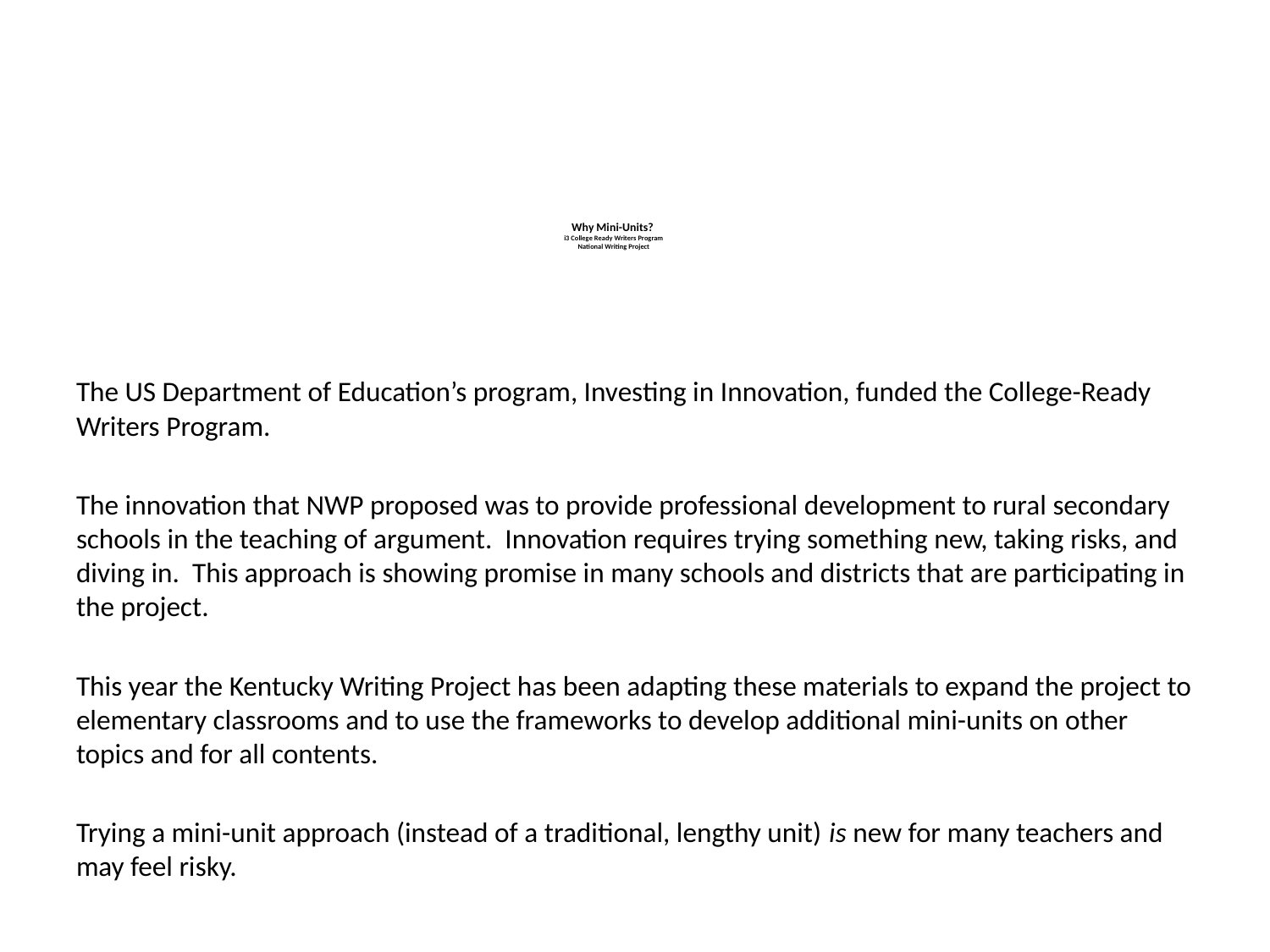

# Why Mini-Units? i3 College Ready Writers Program National Writing Project

The US Department of Education’s program, Investing in Innovation, funded the College-Ready Writers Program.

The innovation that NWP proposed was to provide professional development to rural secondary schools in the teaching of argument.  Innovation requires trying something new, taking risks, and diving in.  This approach is showing promise in many schools and districts that are participating in the project.

This year the Kentucky Writing Project has been adapting these materials to expand the project to elementary classrooms and to use the frameworks to develop additional mini-units on other topics and for all contents.

Trying a mini-unit approach (instead of a traditional, lengthy unit) is new for many teachers and may feel risky.